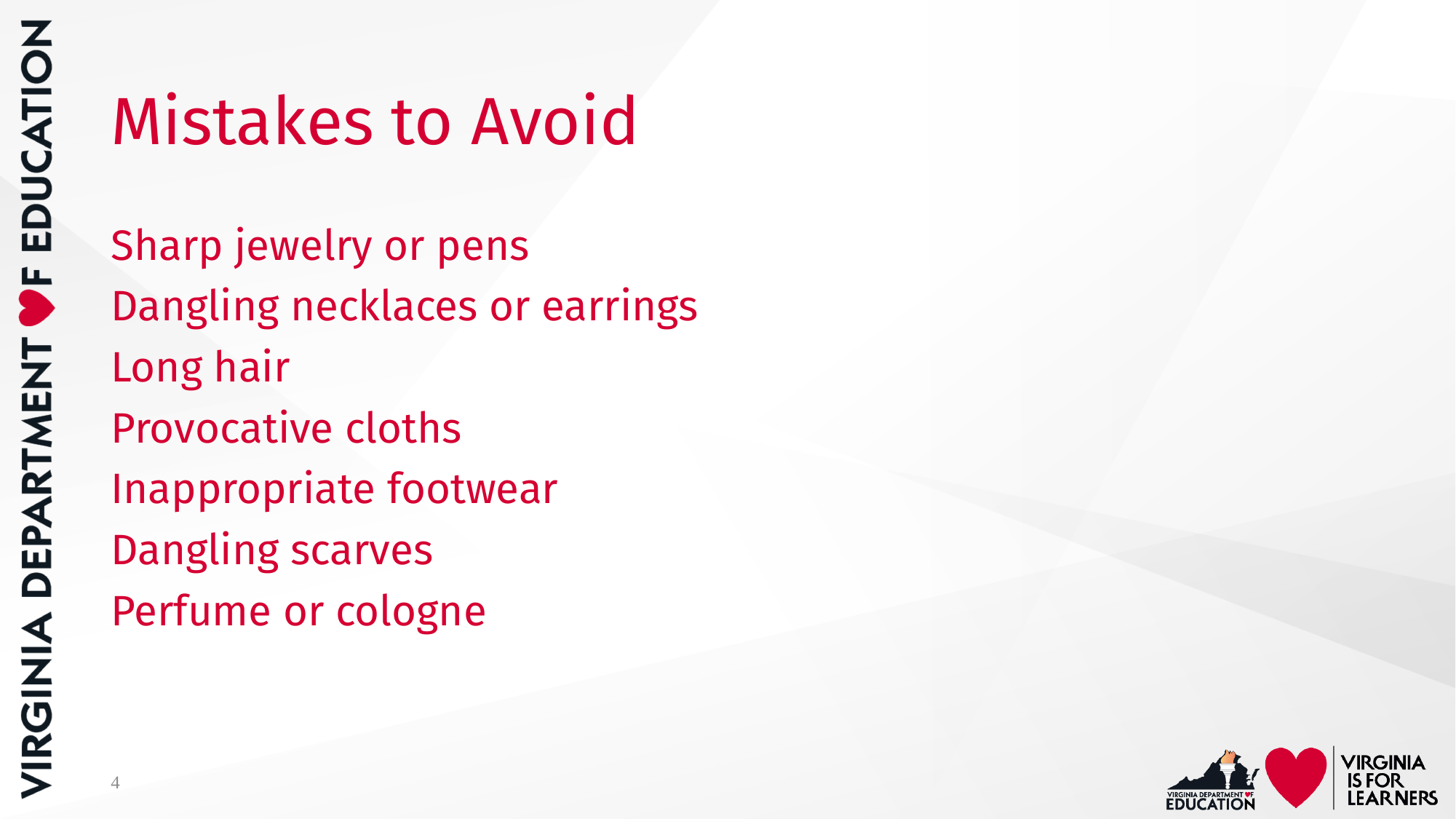

# Mistakes to Avoid
Sharp jewelry or pens
Dangling necklaces or earrings
Long hair
Provocative cloths
Inappropriate footwear
Dangling scarves
Perfume or cologne
4